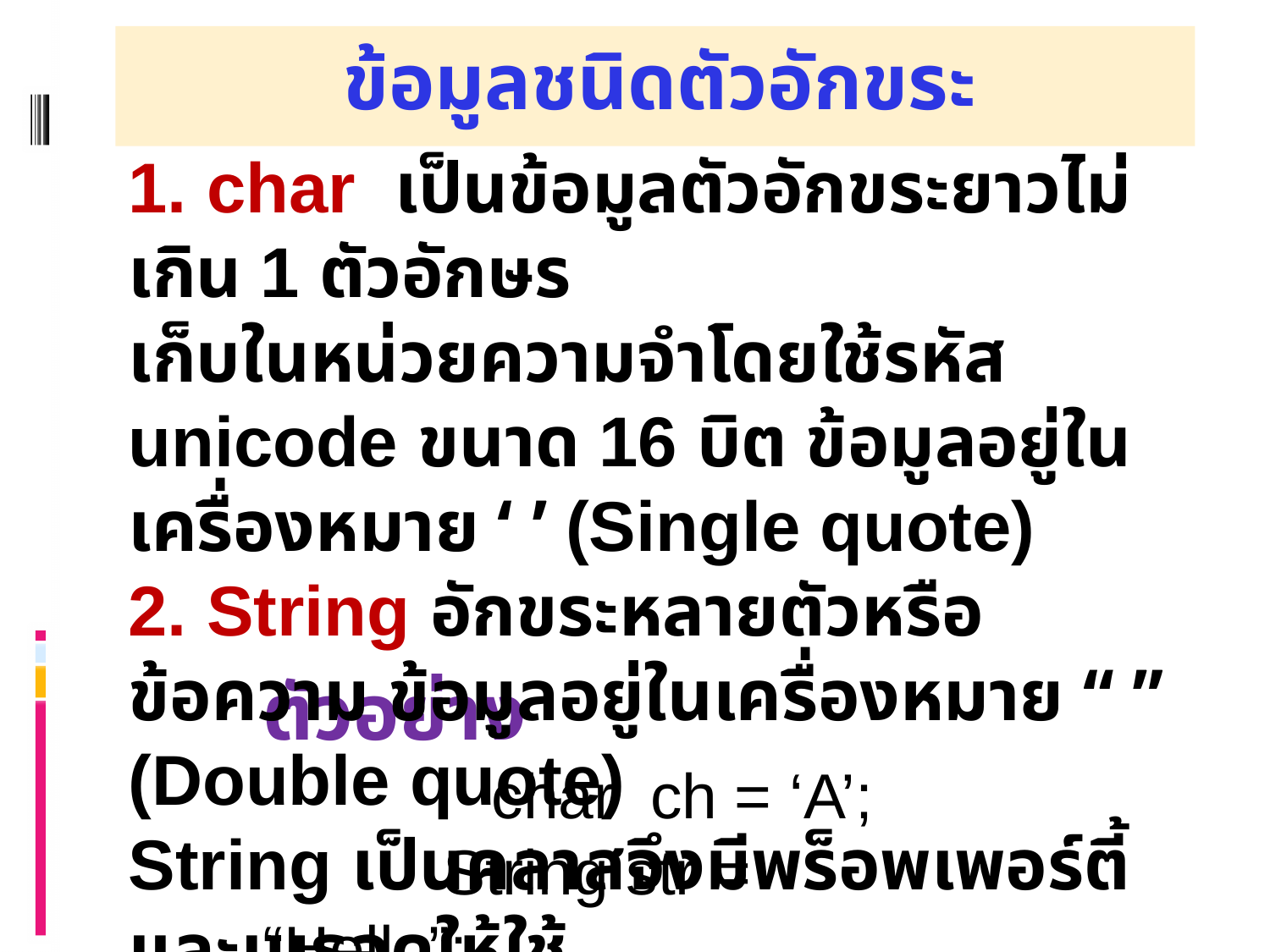

ข้อมูลชนิดตัวอักขระ
1. char  เป็นข้อมูลตัวอักขระยาวไม่เกิน 1 ตัวอักษร
เก็บในหน่วยความจำโดยใช้รหัส unicode ขนาด 16 บิต ข้อมูลอยู่ในเครื่องหมาย ‘ ’ (Single quote)
2. String อักขระหลายตัวหรือข้อความ ข้อมูลอยู่ในเครื่องหมาย “ ” (Double quote)
String เป็นคลาสจึงมีพร็อพเพอร์ตี้และเมธอดให้ใช้
ตัวอย่าง
             char  ch = ‘A’;
	   String str = “Hello”;